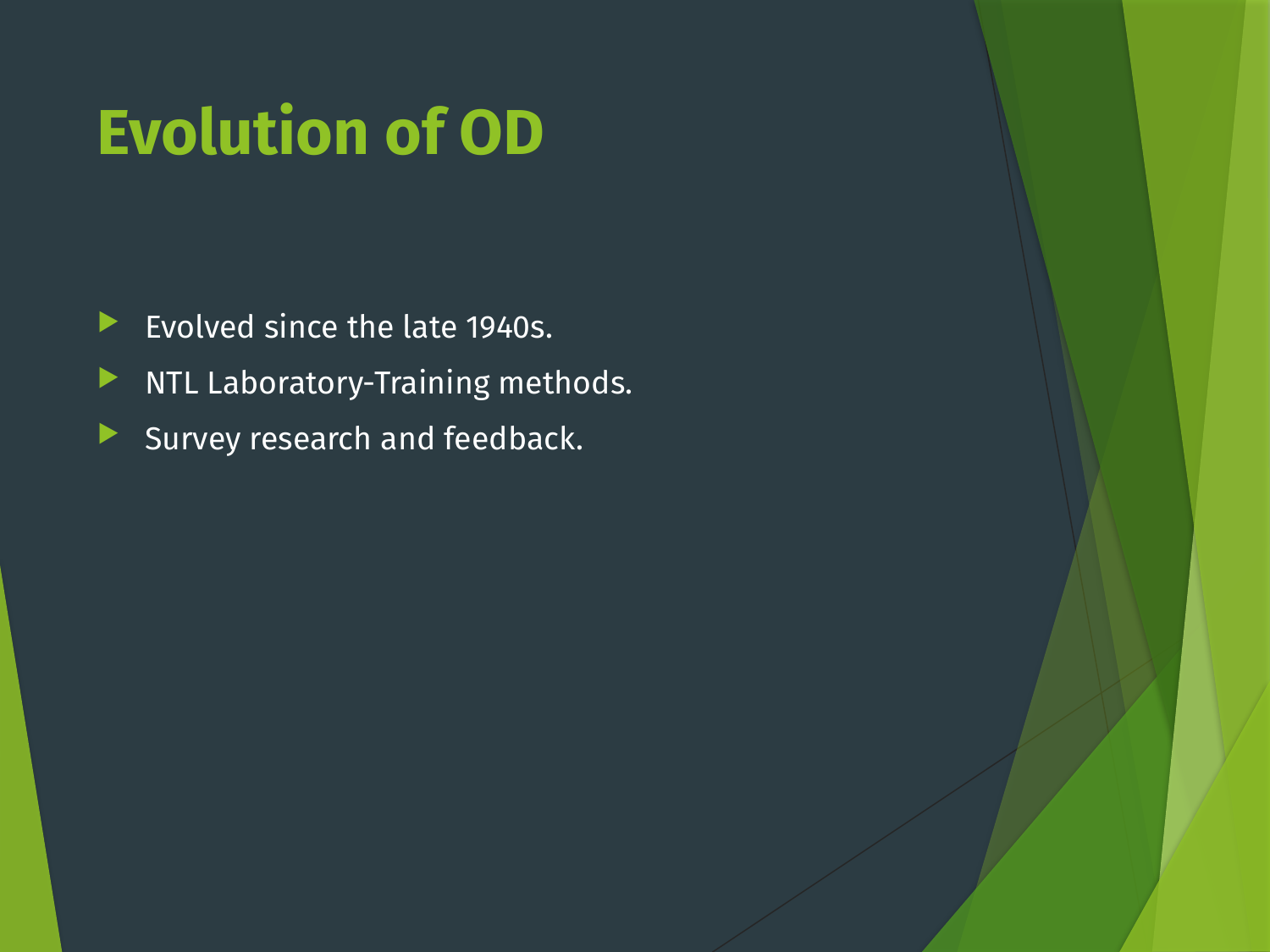

# Evolution of OD
Evolved since the late 1940s.
NTL Laboratory-Training methods.
Survey research and feedback.